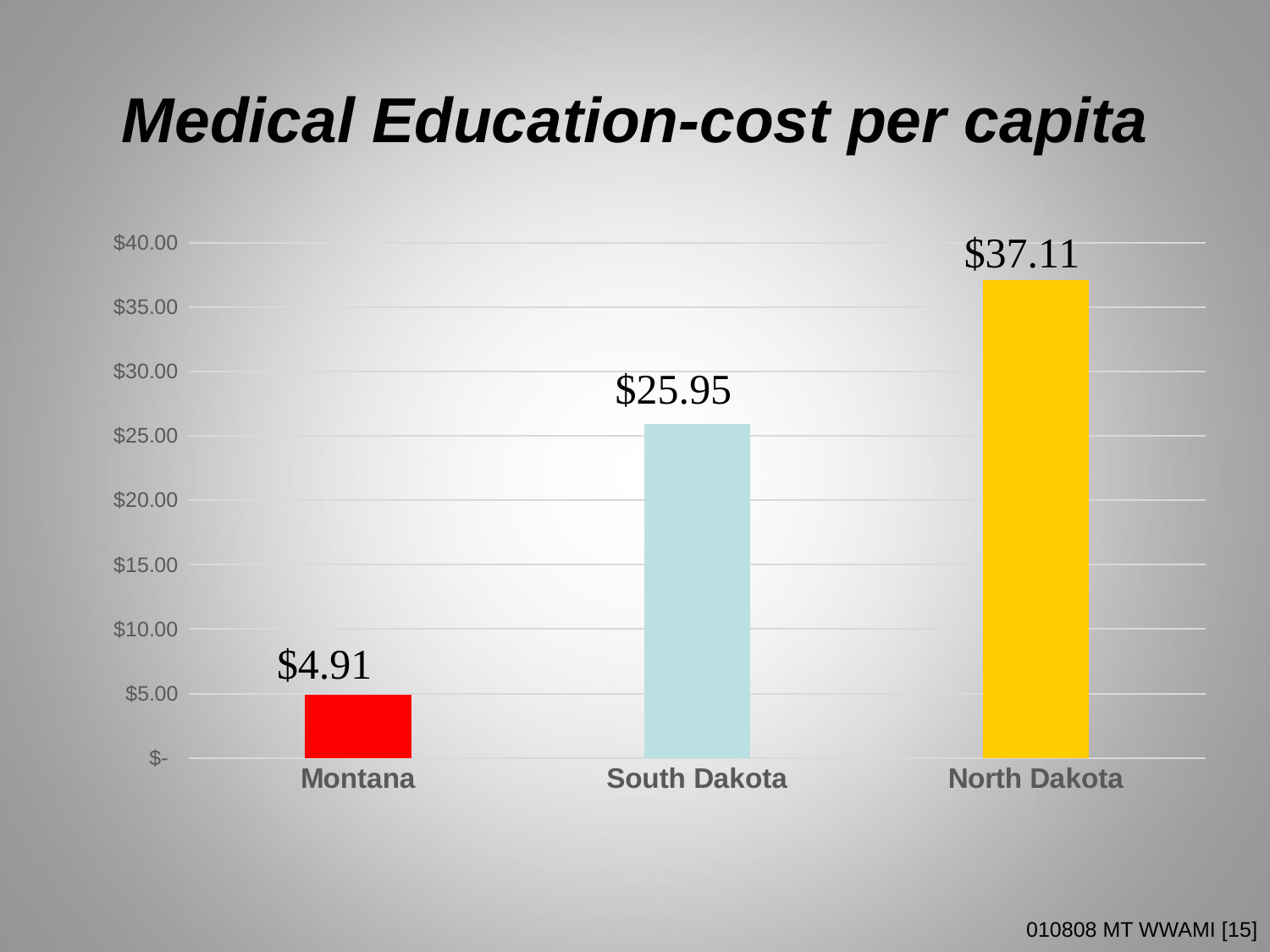

# Medical Education-cost per capita

### Chart

| Category | cost per student |
|---|---|
| Montana | 4.91 |
| South Dakota | 25.95 |
| North Dakota | 37.11 |